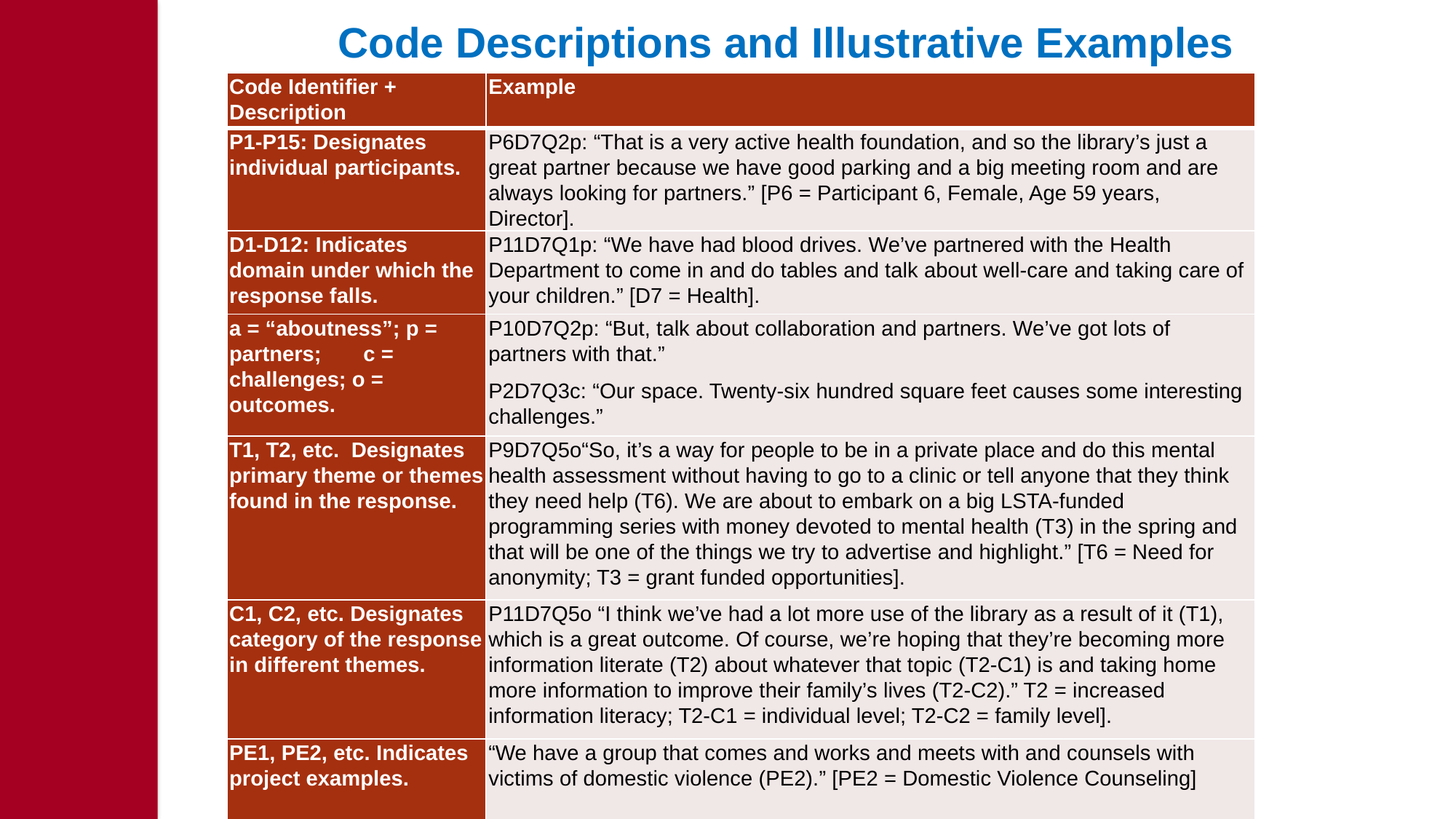

Code Descriptions and Illustrative Examples
| Code Identifier + Description | Example |
| --- | --- |
| P1-P15: Designates individual participants. | P6D7Q2p: “That is a very active health foundation, and so the library’s just a great partner because we have good parking and a big meeting room and are always looking for partners.” [P6 = Participant 6, Female, Age 59 years, Director]. |
| D1-D12: Indicates domain under which the response falls. | P11D7Q1p: “We have had blood drives. We’ve partnered with the Health Department to come in and do tables and talk about well-care and taking care of your children.” [D7 = Health]. |
| a = “aboutness”; p = partners; c = challenges; o = outcomes. | P10D7Q2p: “But, talk about collaboration and partners. We’ve got lots of partners with that.” P2D7Q3c: “Our space. Twenty-six hundred square feet causes some interesting challenges.” |
| T1, T2, etc. Designates primary theme or themes found in the response. | P9D7Q5o“So, it’s a way for people to be in a private place and do this mental health assessment without having to go to a clinic or tell anyone that they think they need help (T6). We are about to embark on a big LSTA-funded programming series with money devoted to mental health (T3) in the spring and that will be one of the things we try to advertise and highlight.” [T6 = Need for anonymity; T3 = grant funded opportunities]. |
| C1, C2, etc. Designates category of the response in different themes. | P11D7Q5o “I think we’ve had a lot more use of the library as a result of it (T1), which is a great outcome. Of course, we’re hoping that they’re becoming more information literate (T2) about whatever that topic (T2-C1) is and taking home more information to improve their family’s lives (T2-C2).” T2 = increased information literacy; T2-C1 = individual level; T2-C2 = family level]. |
| PE1, PE2, etc. Indicates project examples. | “We have a group that comes and works and meets with and counsels with victims of domestic violence (PE2).” [PE2 = Domestic Violence Counseling] |